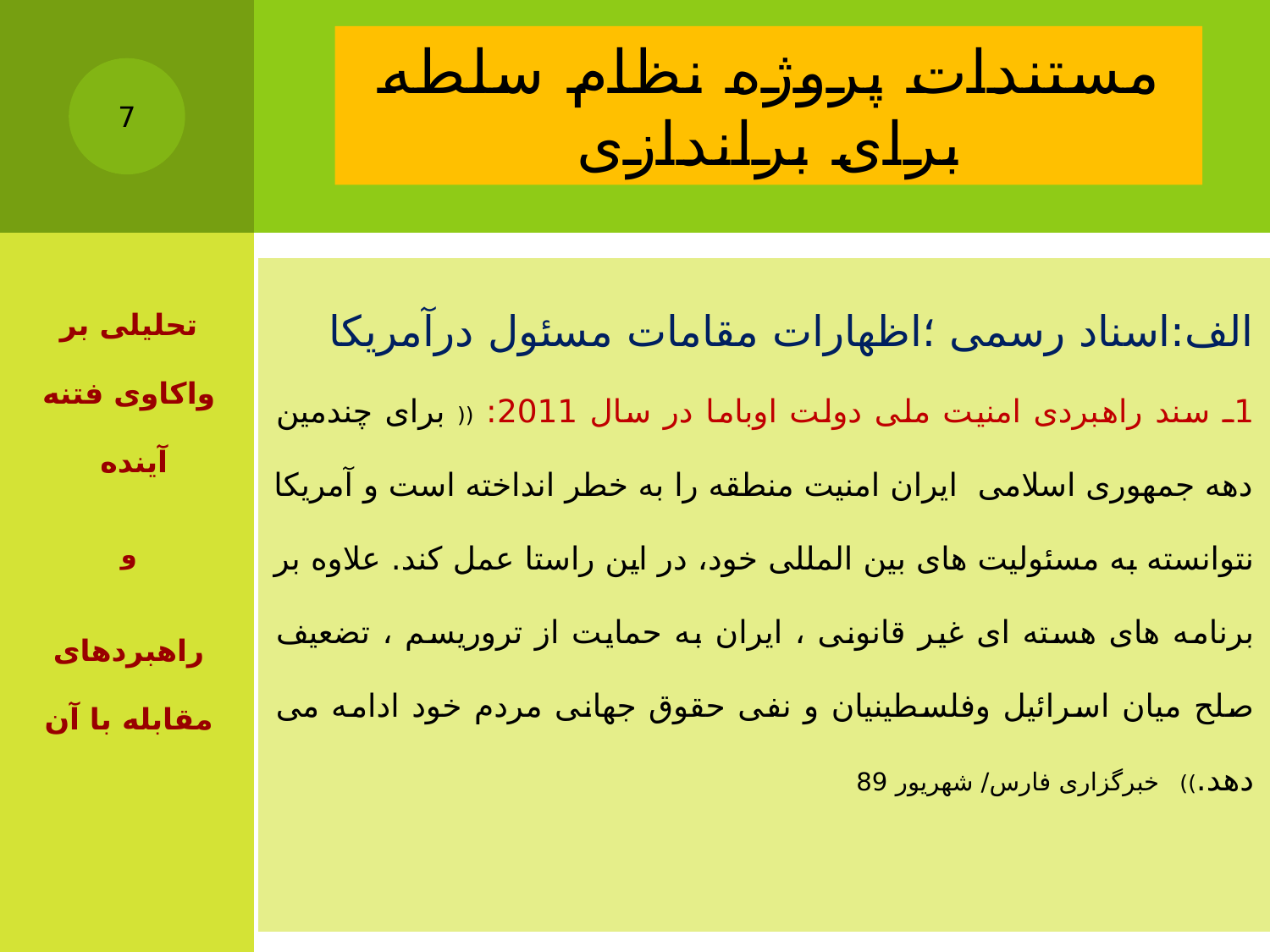

# مستندات پروژه نظام سلطه برای براندازی
7
| الف:اسناد رسمی ؛اظهارات مقامات مسئول درآمریکا 1ـ سند راهبردی امنیت ملی دولت اوباما در سال 2011: (( برای چندمین دهه جمهوری اسلامی ایران امنیت منطقه را به خطر انداخته است و آمریکا نتوانسته به مسئولیت های بین المللی خود، در این راستا عمل کند. علاوه بر برنامه های هسته ای غیر قانونی ، ایران به حمایت از تروریسم ، تضعیف صلح میان اسرائیل وفلسطینیان و نفی حقوق جهانی مردم خود ادامه می دهد.)) خبرگزاری فارس/ شهریور 89 |
| --- |
تحلیلی بر واکاوی فتنه آینده
و
راهبردهای مقابله با آن